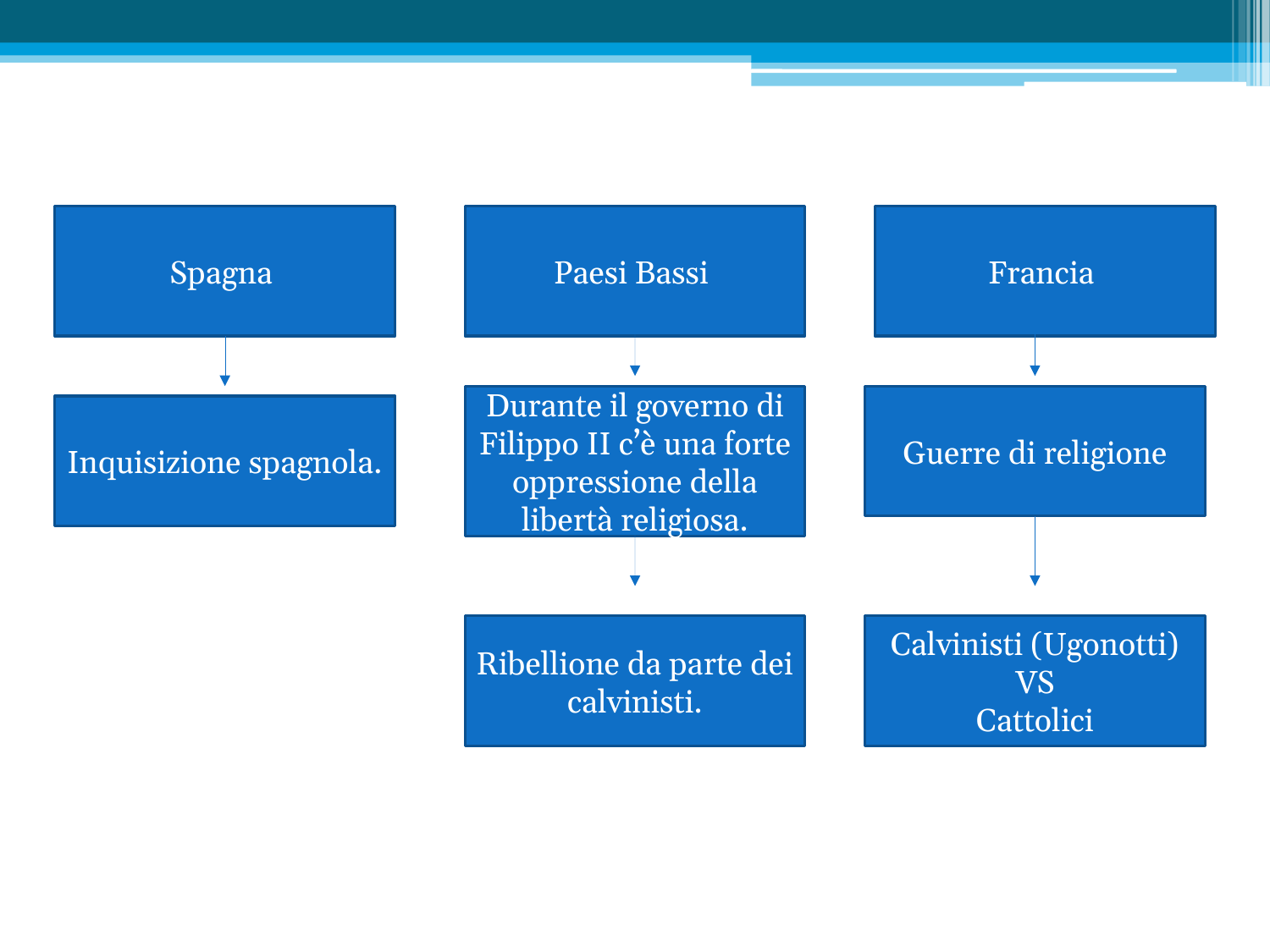

Spagna

Paesi Bassi

Francia

Durante il governo di Filippo II c’è una forte oppressione della libertà religiosa.

Guerre di religione

Inquisizione spagnola.

Ribellione da parte dei calvinisti.

Calvinisti (Ugonotti) VS
Cattolici